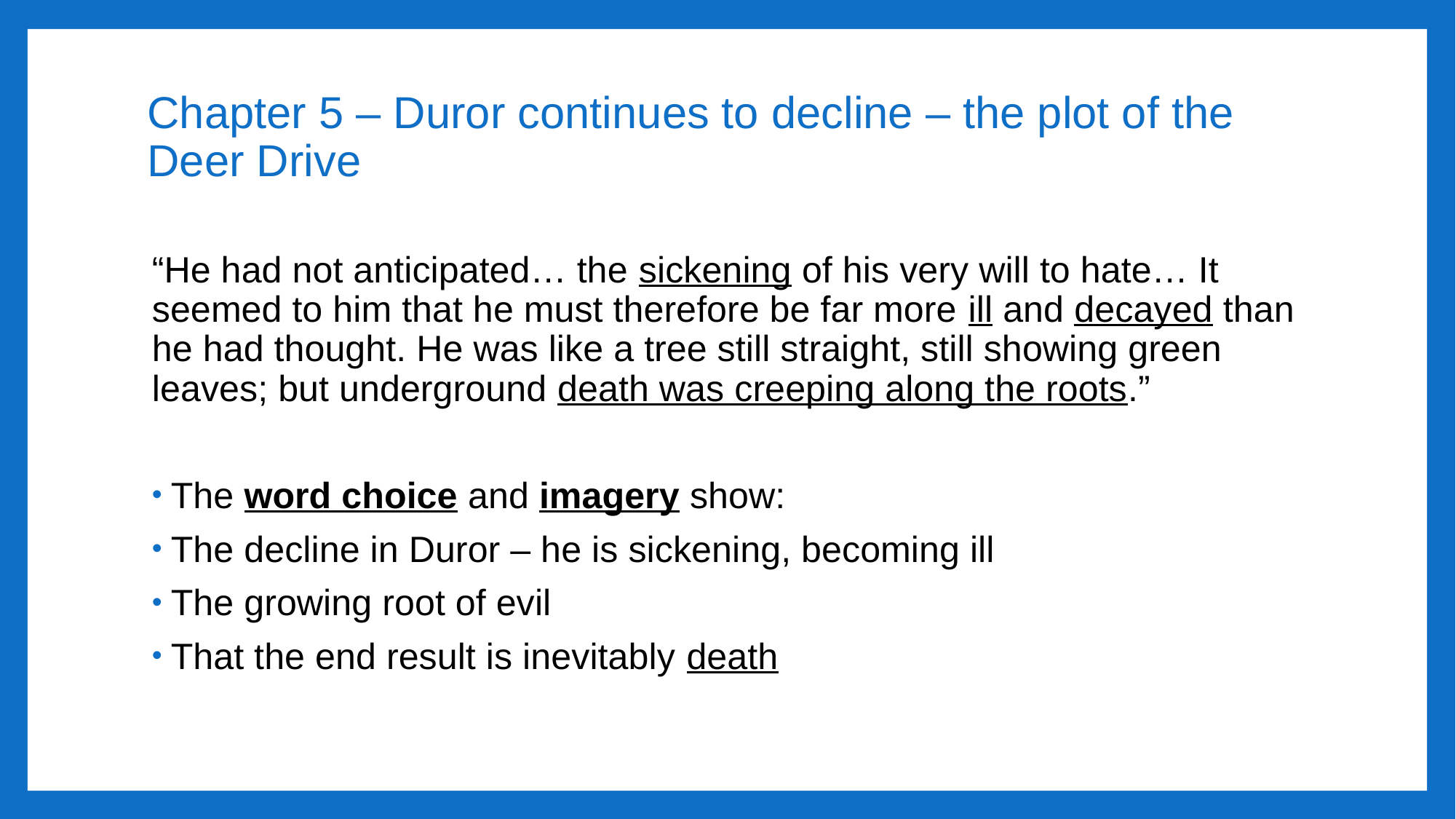

# Chapter 5 – Duror continues to decline – the plot of the Deer Drive
“He had not anticipated… the sickening of his very will to hate… It seemed to him that he must therefore be far more ill and decayed than he had thought. He was like a tree still straight, still showing green leaves; but underground death was creeping along the roots.”

The word choice and imagery show:
The decline in Duror – he is sickening, becoming ill
The growing root of evil
That the end result is inevitably death